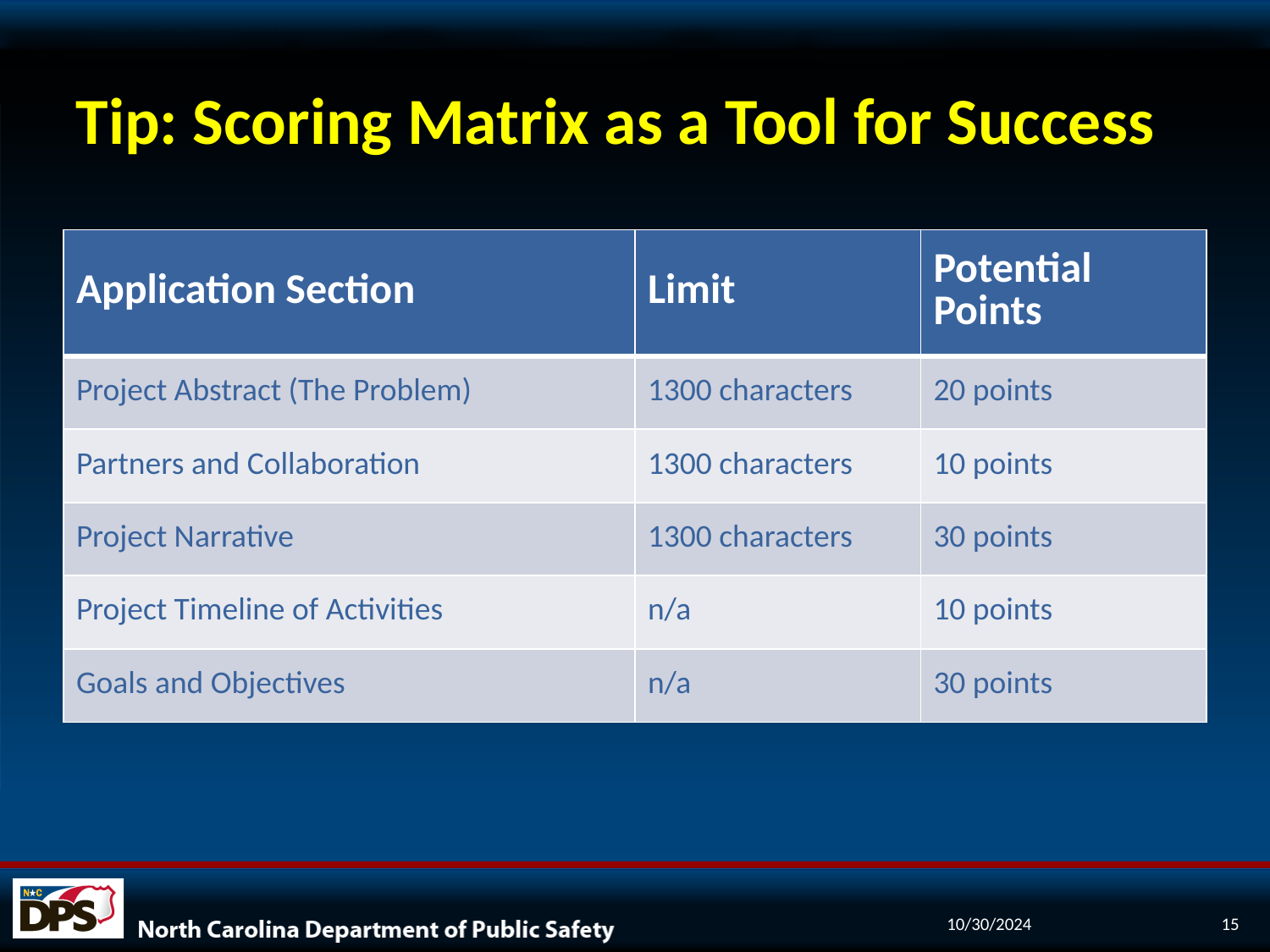

# Tip: Scoring Matrix as a Tool for Success
| Application Section | Limit | Potential Points |
| --- | --- | --- |
| Project Abstract (The Problem) | 1300 characters | 20 points |
| Partners and Collaboration | 1300 characters | 10 points |
| Project Narrative | 1300 characters | 30 points |
| Project Timeline of Activities | n/a | 10 points |
| Goals and Objectives | n/a | 30 points |
10/30/2024
15